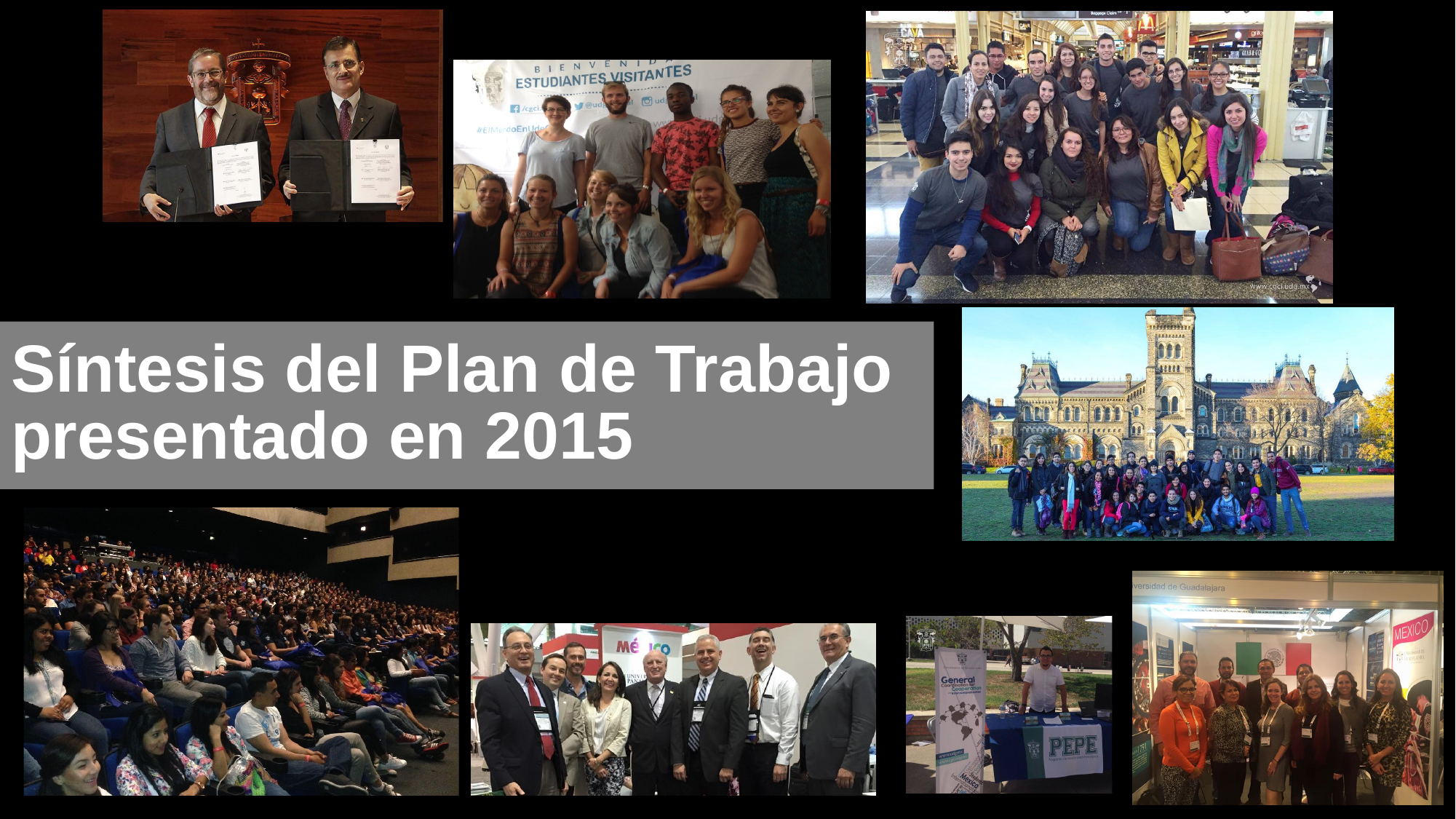

# Síntesis del Plan de Trabajo presentado en 2015